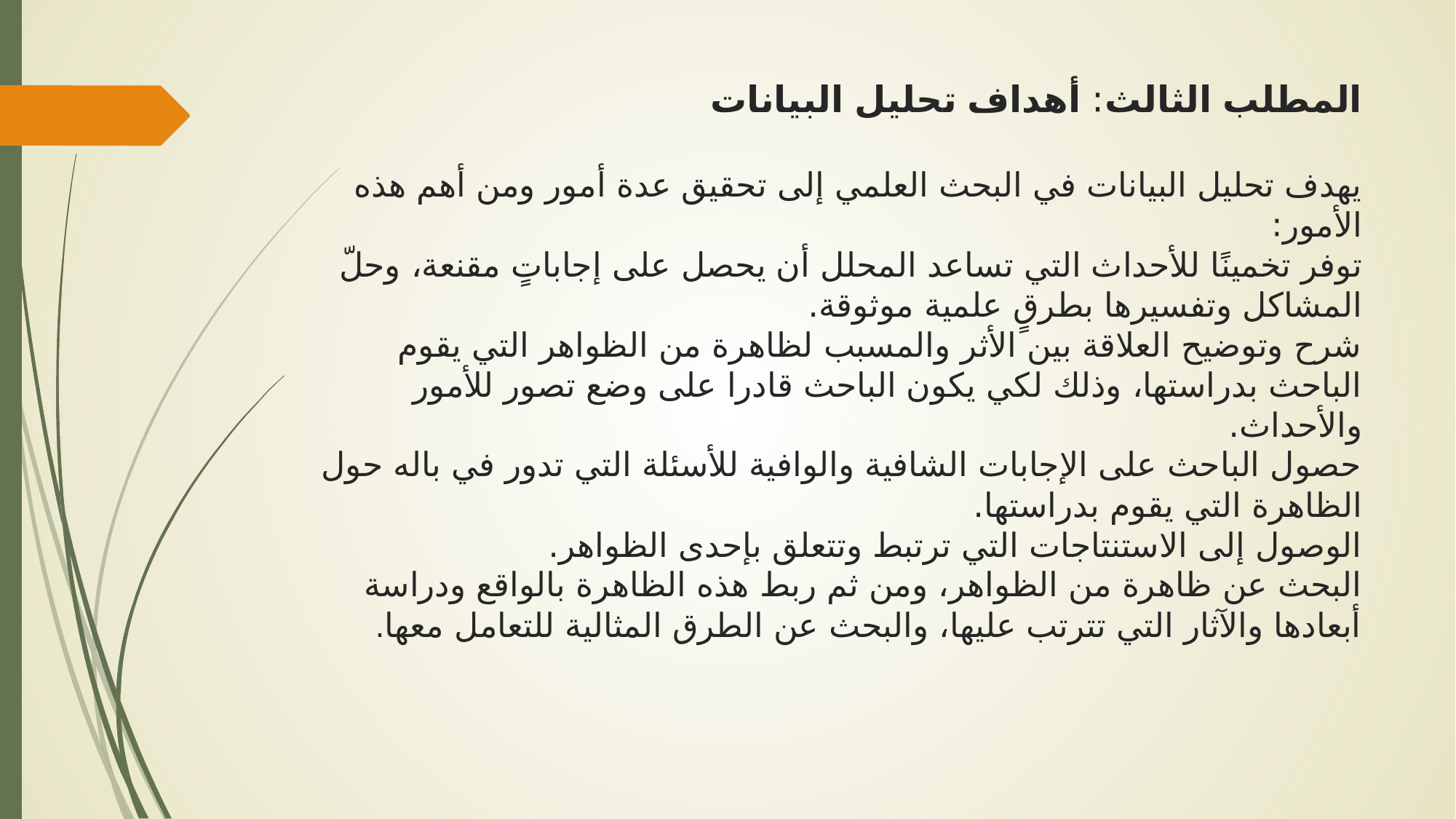

# المطلب الثالث: أهداف تحليل البيانات يهدف تحليل البيانات في البحث العلمي إلى تحقيق عدة أمور ومن أهم هذه الأمور: توفر تخمينًا للأحداث التي تساعد المحلل أن يحصل على إجاباتٍ مقنعة، وحلّ المشاكل وتفسيرها بطرقٍ علمية موثوقة. شرح وتوضيح العلاقة بين الأثر والمسبب لظاهرة من الظواهر التي يقوم الباحث بدراستها، وذلك لكي يكون الباحث قادرا على وضع تصور للأمور والأحداث. حصول الباحث على الإجابات الشافية والوافية للأسئلة التي تدور في باله حول الظاهرة التي يقوم بدراستها. الوصول إلى الاستنتاجات التي ترتبط وتتعلق بإحدى الظواهر. البحث عن ظاهرة من الظواهر، ومن ثم ربط هذه الظاهرة بالواقع ودراسة أبعادها والآثار التي تترتب عليها، والبحث عن الطرق المثالية للتعامل معها.